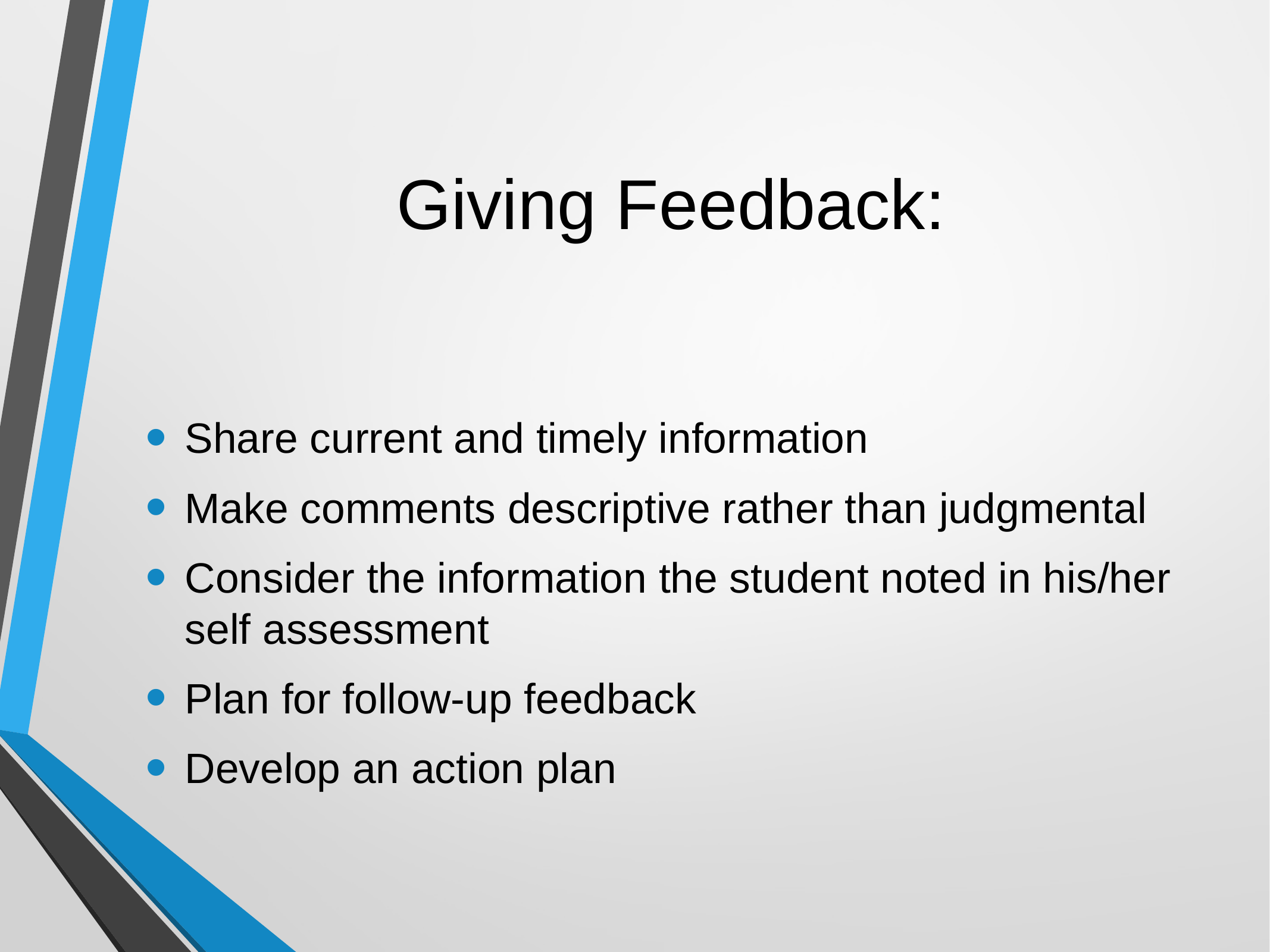

# Giving Feedback:
Share current and timely information
Make comments descriptive rather than judgmental
Consider the information the student noted in his/her self assessment
Plan for follow-up feedback
Develop an action plan